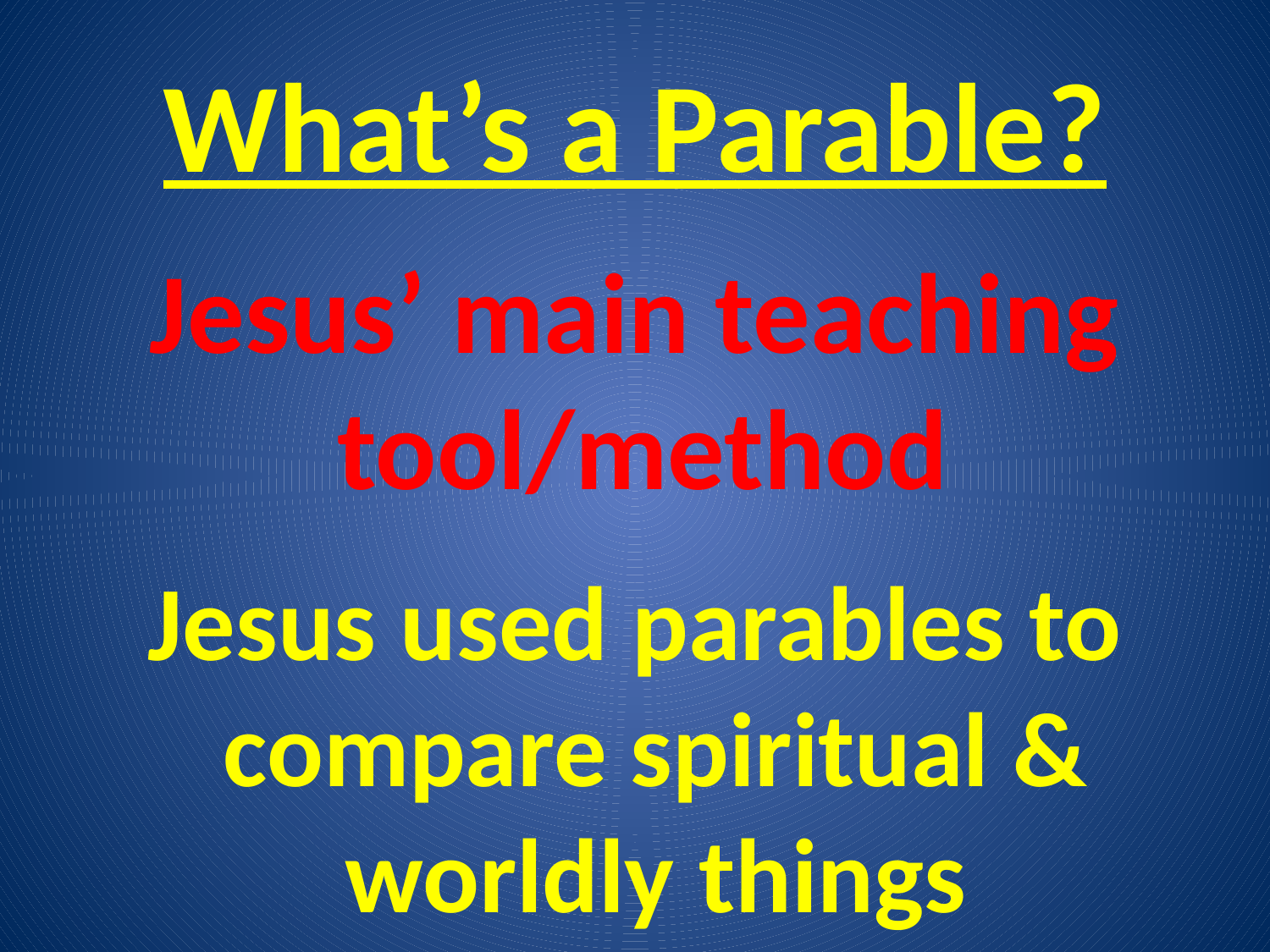

# What’s a Parable?
Jesus’ main teaching tool/method

Jesus used parables to compare spiritual & worldly things